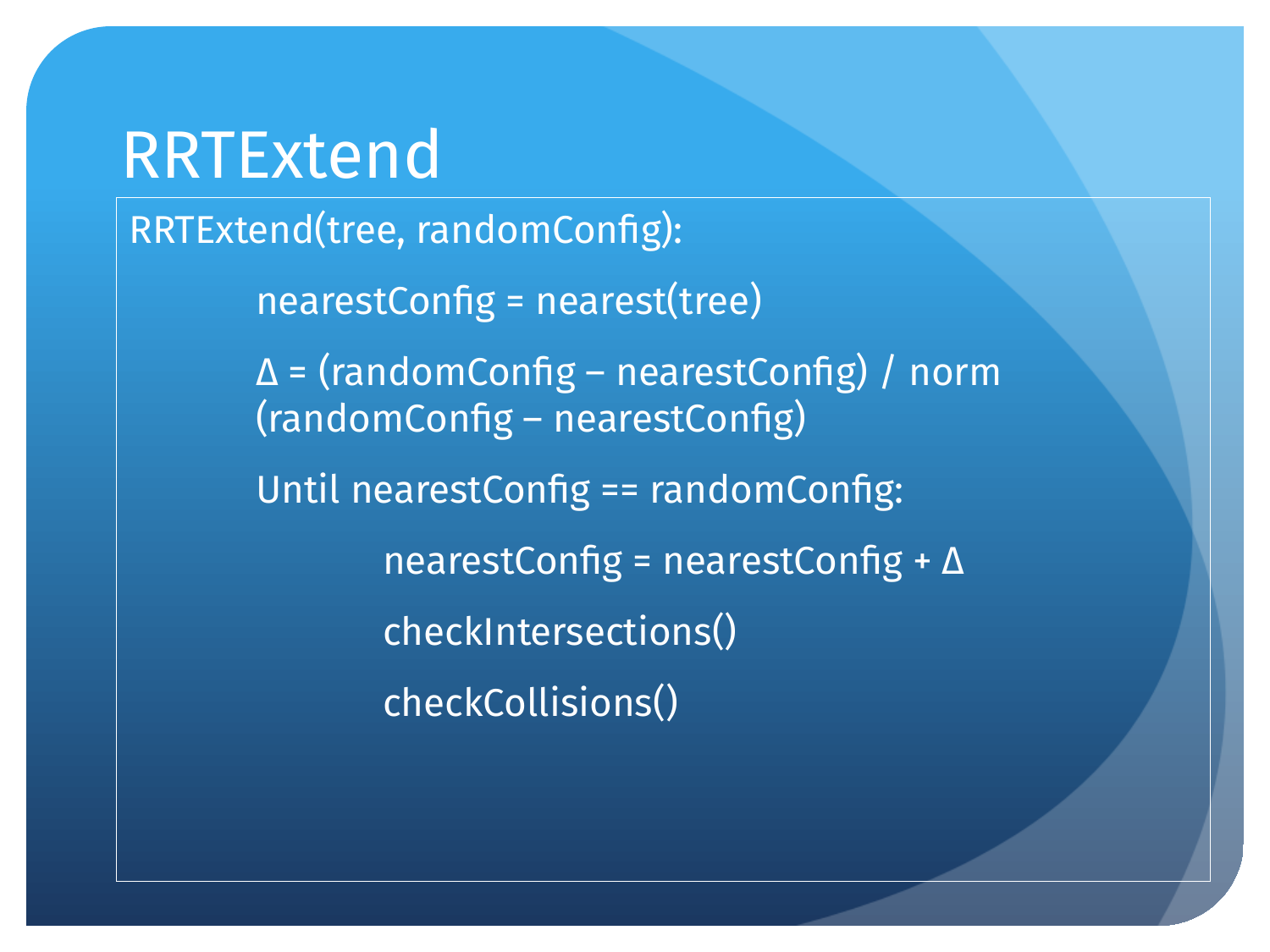

# RRTExtend
RRTExtend(tree, randomConfig):
	nearestConfig = nearest(tree)
	Δ = (randomConfig – nearestConfig) / norm			(randomConfig – nearestConfig)
	Until nearestConfig == randomConfig:
		nearestConfig = nearestConfig + Δ
		checkIntersections()
		checkCollisions()